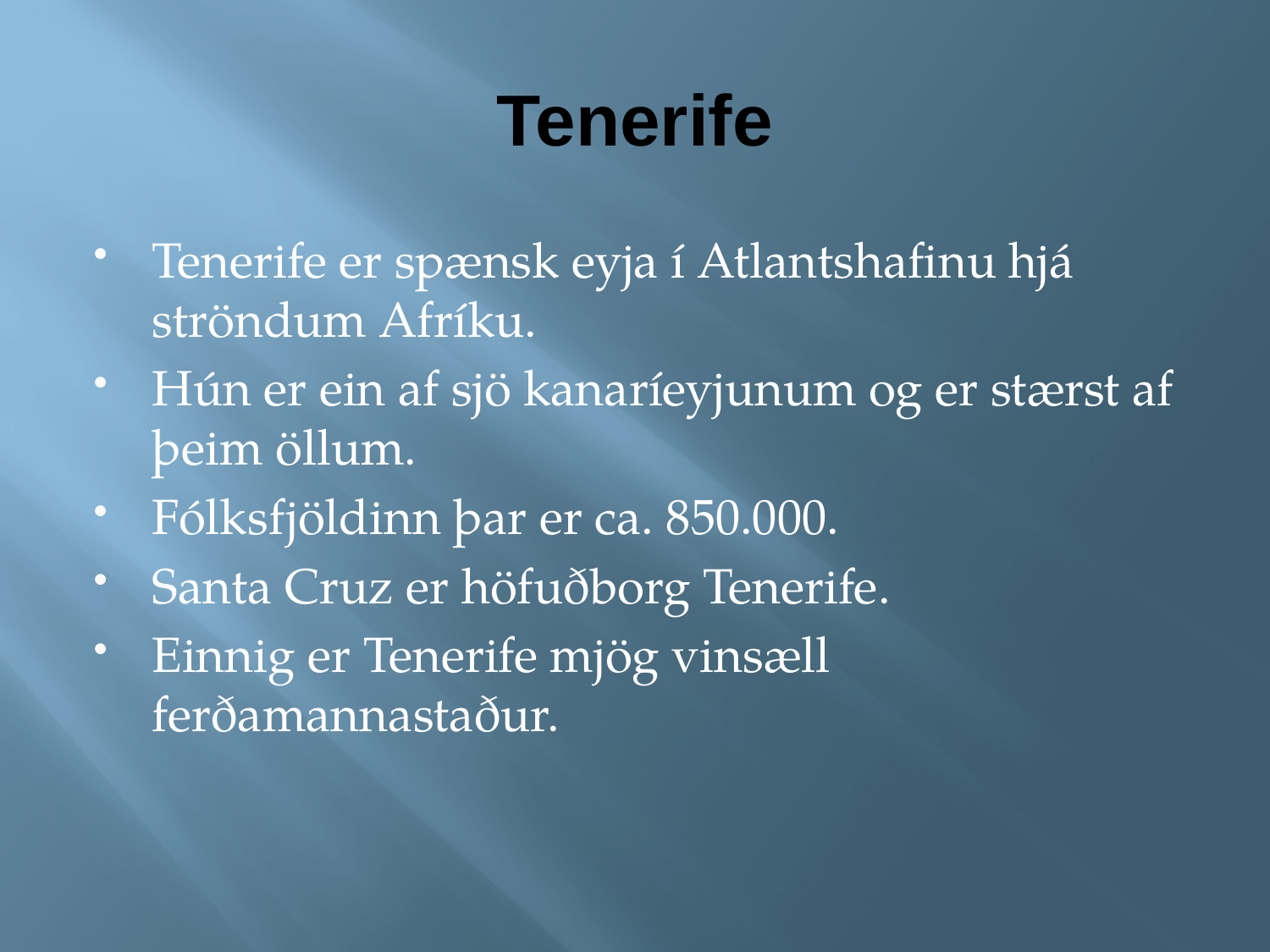

# Tenerife
Tenerife er spænsk eyja í Atlantshafinu hjá ströndum Afríku.
Hún er ein af sjö kanaríeyjunum og er stærst af þeim öllum.
Fólksfjöldinn þar er ca. 850.000.
Santa Cruz er höfuðborg Tenerife.
Einnig er Tenerife mjög vinsæll ferðamannastaður.